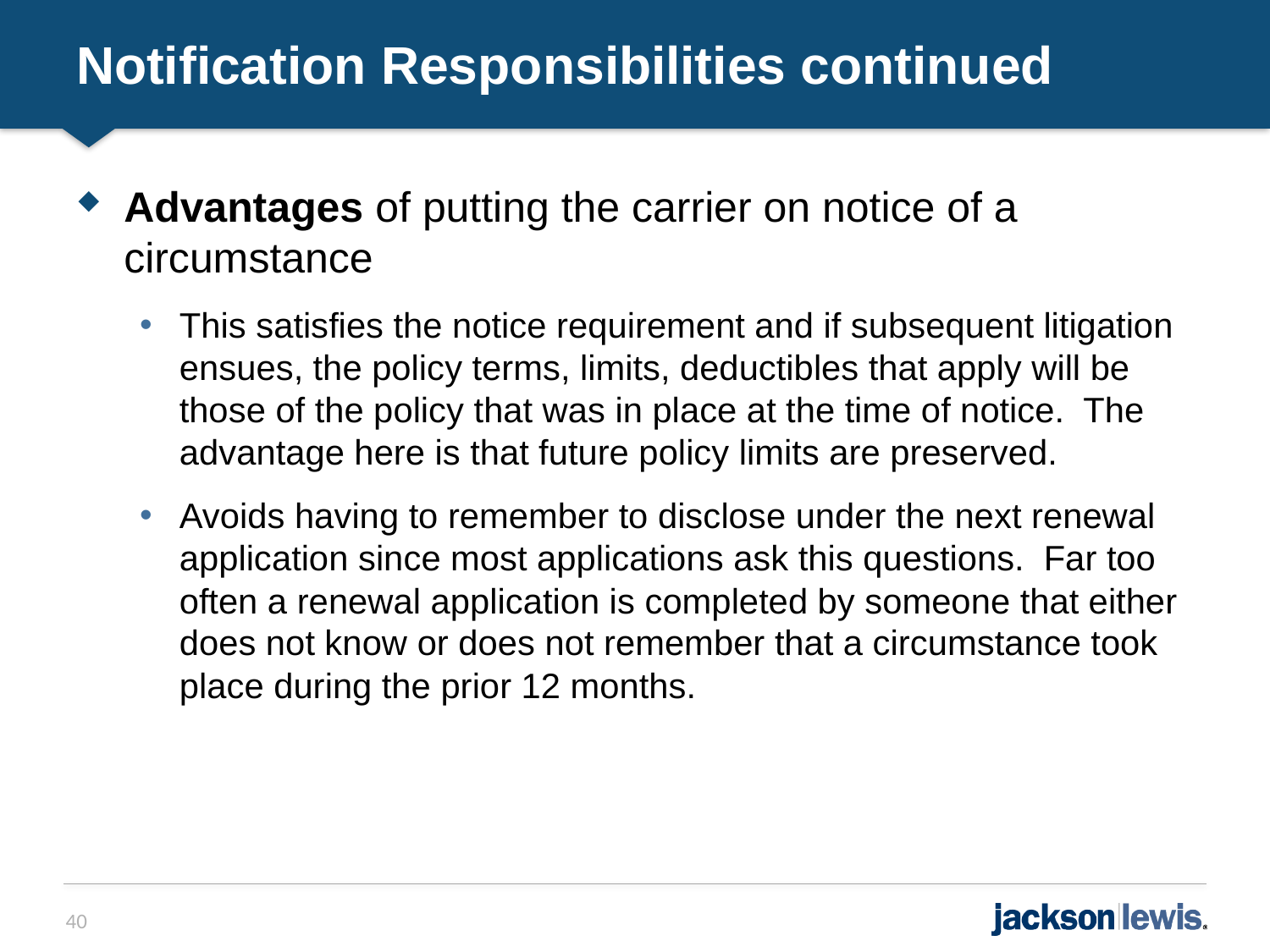

# Notification Responsibilities continued
Advantages of putting the carrier on notice of a circumstance
This satisfies the notice requirement and if subsequent litigation ensues, the policy terms, limits, deductibles that apply will be those of the policy that was in place at the time of notice.  The advantage here is that future policy limits are preserved.
Avoids having to remember to disclose under the next renewal application since most applications ask this questions.  Far too often a renewal application is completed by someone that either does not know or does not remember that a circumstance took place during the prior 12 months.

40